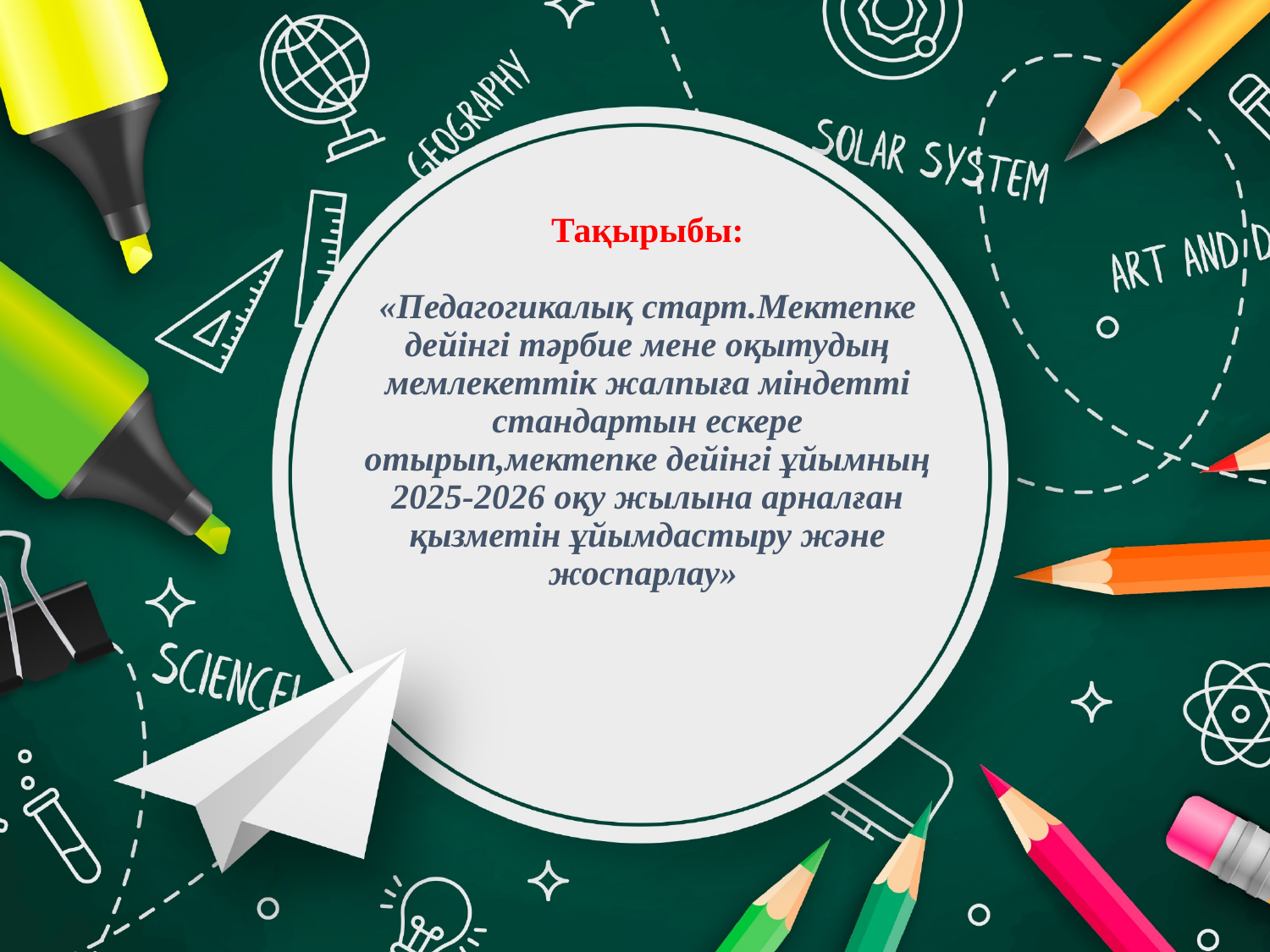

# Тақырыбы: «Педагогикалық старт.Мектепке дейінгі тәрбие мене оқытудың мемлекеттік жалпыға міндетті стандартын ескере отырып,мектепке дейінгі ұйымның 2025-2026 оқу жылына арналған қызметін ұйымдастыру және жоспарлау»